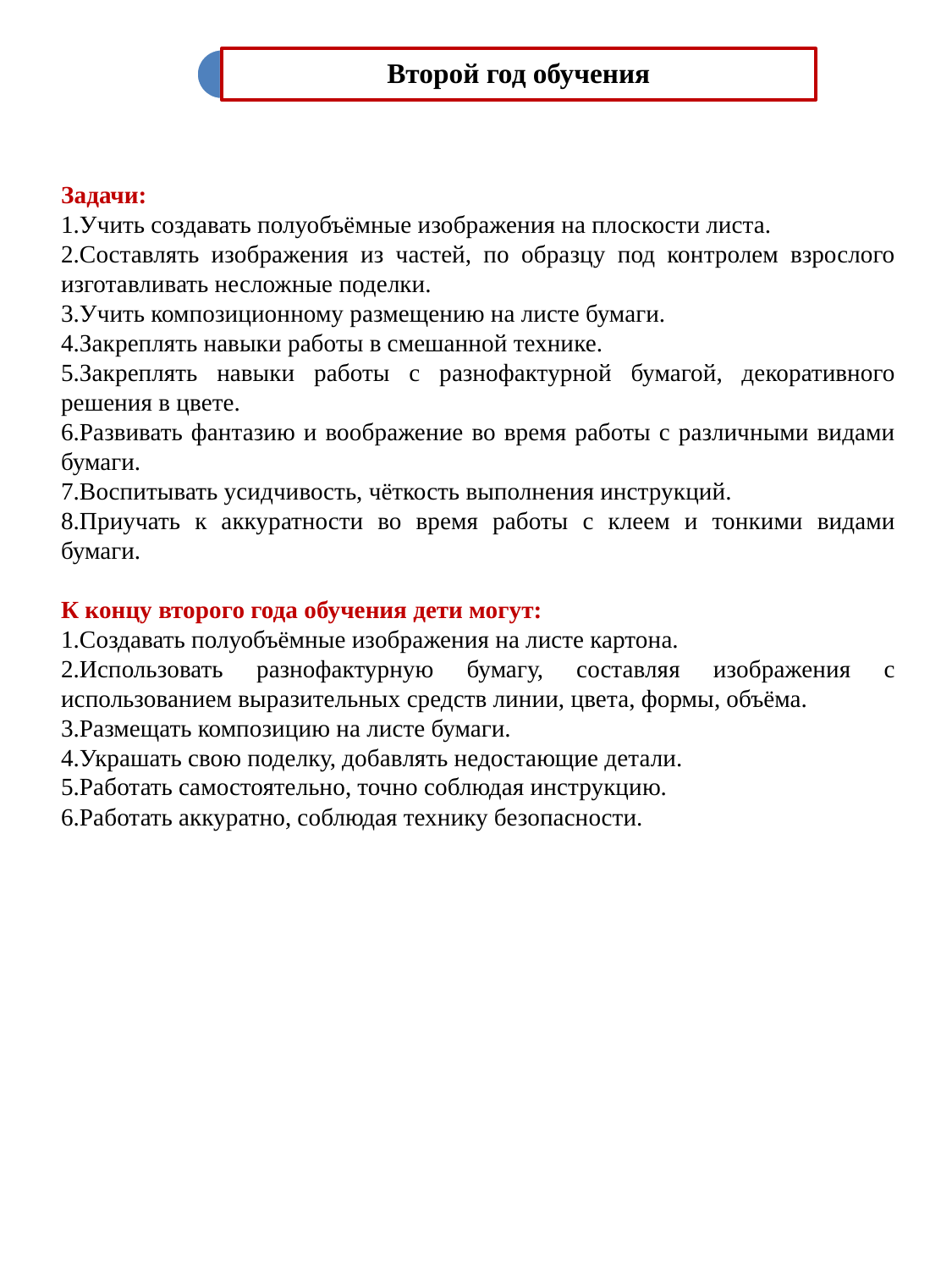

Второй год обучения

Задачи:
1.Учить создавать полуобъёмные изображения на плоскости листа.
2.Составлять изображения из частей, по образцу под контролем взрослого изготавливать несложные поделки.
3.Учить композиционному размещению на листе бумаги.
4.Закреплять навыки работы в смешанной технике.
5.Закреплять навыки работы с разнофактурной бумагой, декоративного решения в цвете.
6.Развивать фантазию и воображение во время работы с различными видами бумаги.
7.Воспитывать усидчивость, чёткость выполнения инструкций.
8.Приучать к аккуратности во время работы с клеем и тонкими видами бумаги.

К концу второго года обучения дети могут:
1.Создавать полуобъёмные изображения на листе картона.
2.Использовать разнофактурную бумагу, составляя изображения с использованием выразительных средств линии, цвета, формы, объёма.
3.Размещать композицию на листе бумаги.
4.Украшать свою поделку, добавлять недостающие детали.
5.Работать самостоятельно, точно соблюдая инструкцию.
6.Работать аккуратно, соблюдая технику безопасности.